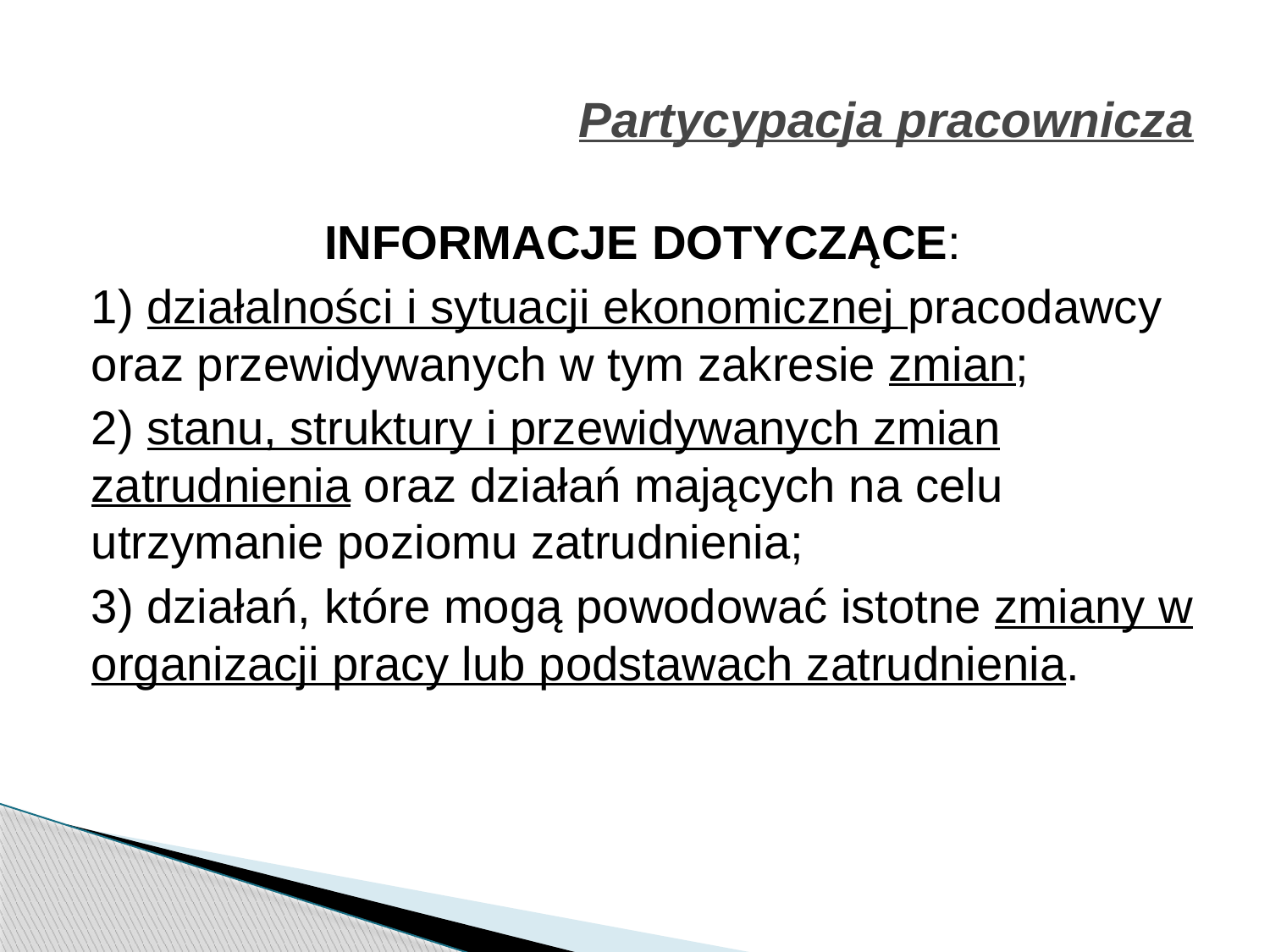

# Partycypacja pracownicza
 INFORMACJE DOTYCZĄCE:
1) działalności i sytuacji ekonomicznej pracodawcy oraz przewidywanych w tym zakresie zmian;
2) stanu, struktury i przewidywanych zmian zatrudnienia oraz działań mających na celu utrzymanie poziomu zatrudnienia;
3) działań, które mogą powodować istotne zmiany w organizacji pracy lub podstawach zatrudnienia.